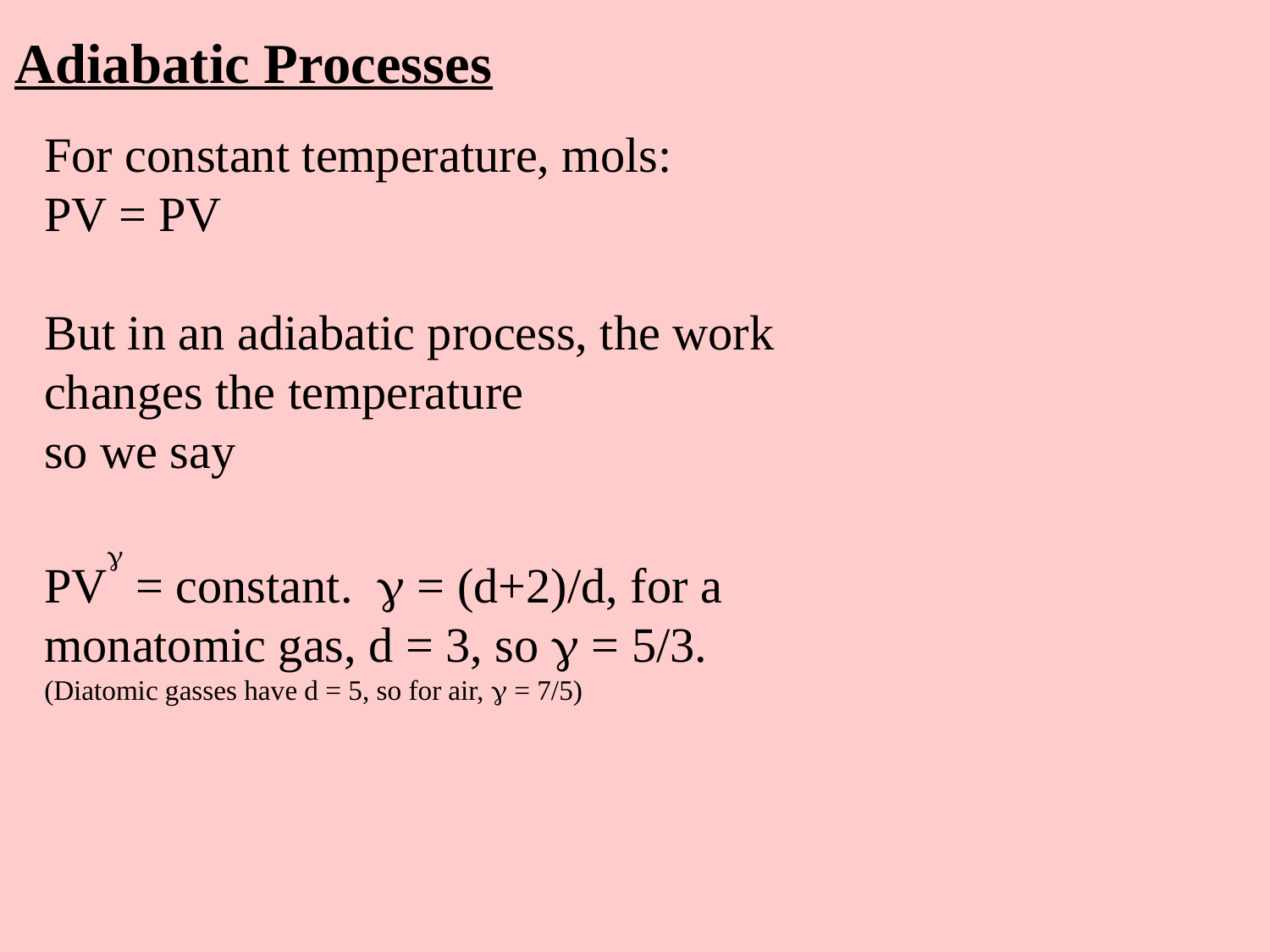

Adiabatic Processes
For constant temperature, mols:
PV = PV

But in an adiabatic process, the work changes the temperature
so we say

PVγ = constant.  γ = (d+2)/d, for a monatomic gas, d = 3, so γ = 5/3.
(Diatomic gasses have d = 5, so for air, γ = 7/5)